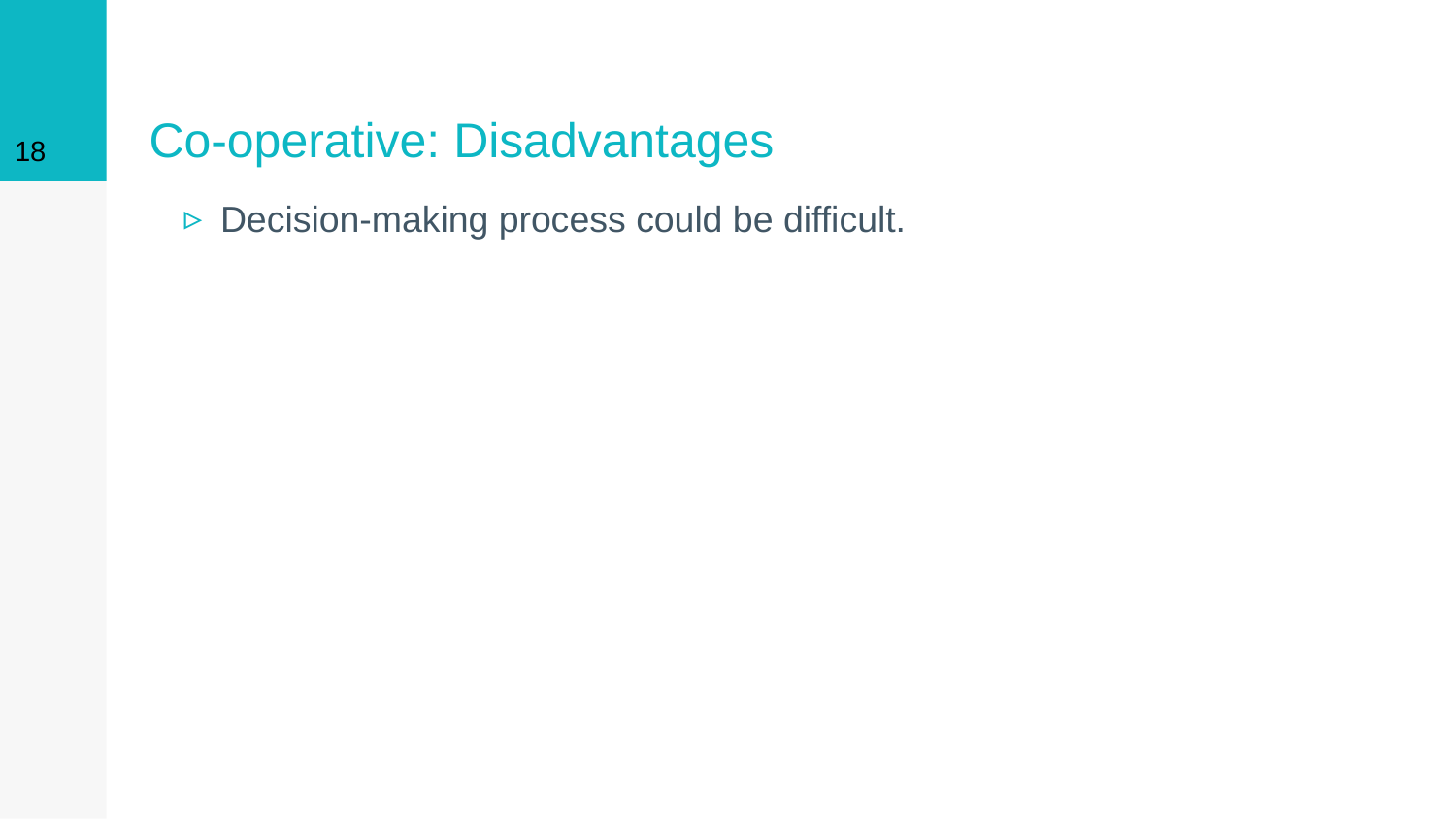

18
# Co-operative: Disadvantages
Decision-making process could be difficult.